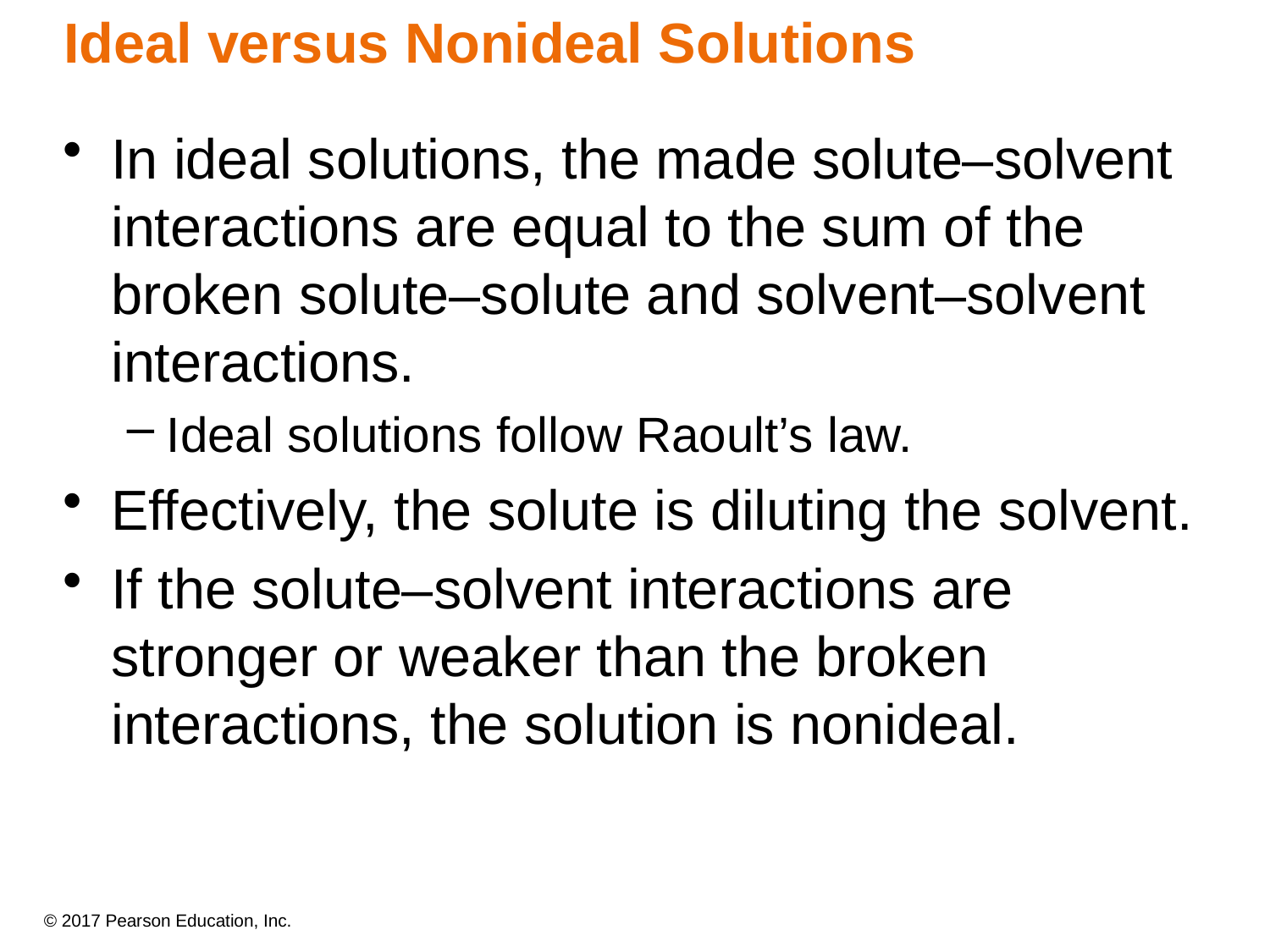

# Ideal versus Nonideal Solutions
In ideal solutions, the made solute–solvent interactions are equal to the sum of the broken solute–solute and solvent–solvent interactions.
Ideal solutions follow Raoult’s law.
Effectively, the solute is diluting the solvent.
If the solute–solvent interactions are stronger or weaker than the broken interactions, the solution is nonideal.